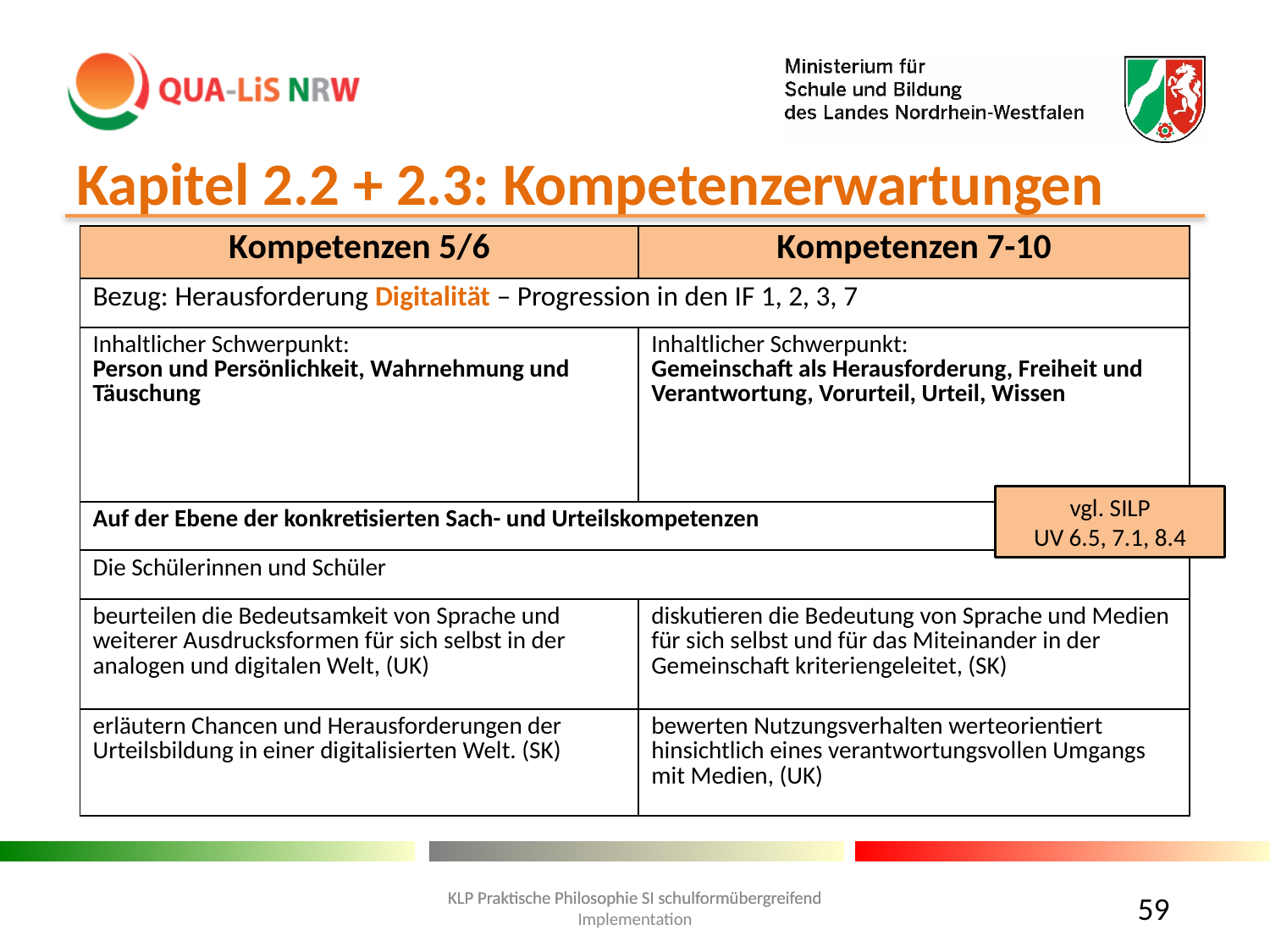

# Kapitel 2.2 + 2.3: Kompetenzerwartungen
| Kompetenzen 5/6 | Kompetenzen 7-10 |
| --- | --- |
| Bezug: Herausforderung Digitalität – Progression in den IF 1, 2, 3, 7 |  |
| Inhaltlicher Schwerpunkt: Person und Persönlichkeit, Wahrnehmung und Täuschung | Inhaltlicher Schwerpunkt: Gemeinschaft als Herausforderung, Freiheit und Verantwortung, Vorurteil, Urteil, Wissen |
| Auf der Ebene der konkretisierten Sach- und Urteilskompetenzen |  |
| Die Schülerinnen und Schüler |  |
| beurteilen die Bedeutsamkeit von Sprache und weiterer Ausdrucksformen für sich selbst in der analogen und digitalen Welt, (UK) | diskutieren die Bedeutung von Sprache und Medien für sich selbst und für das Miteinander in der Gemeinschaft kriteriengeleitet, (SK) |
| erläutern Chancen und Herausforderungen der Urteilsbildung in einer digitalisierten Welt. (SK) | bewerten Nutzungsverhalten werteorientiert hinsichtlich eines verantwortungsvollen Umgangs mit Medien, (UK) |
vgl. SILP
UV 6.5, 7.1, 8.4
59